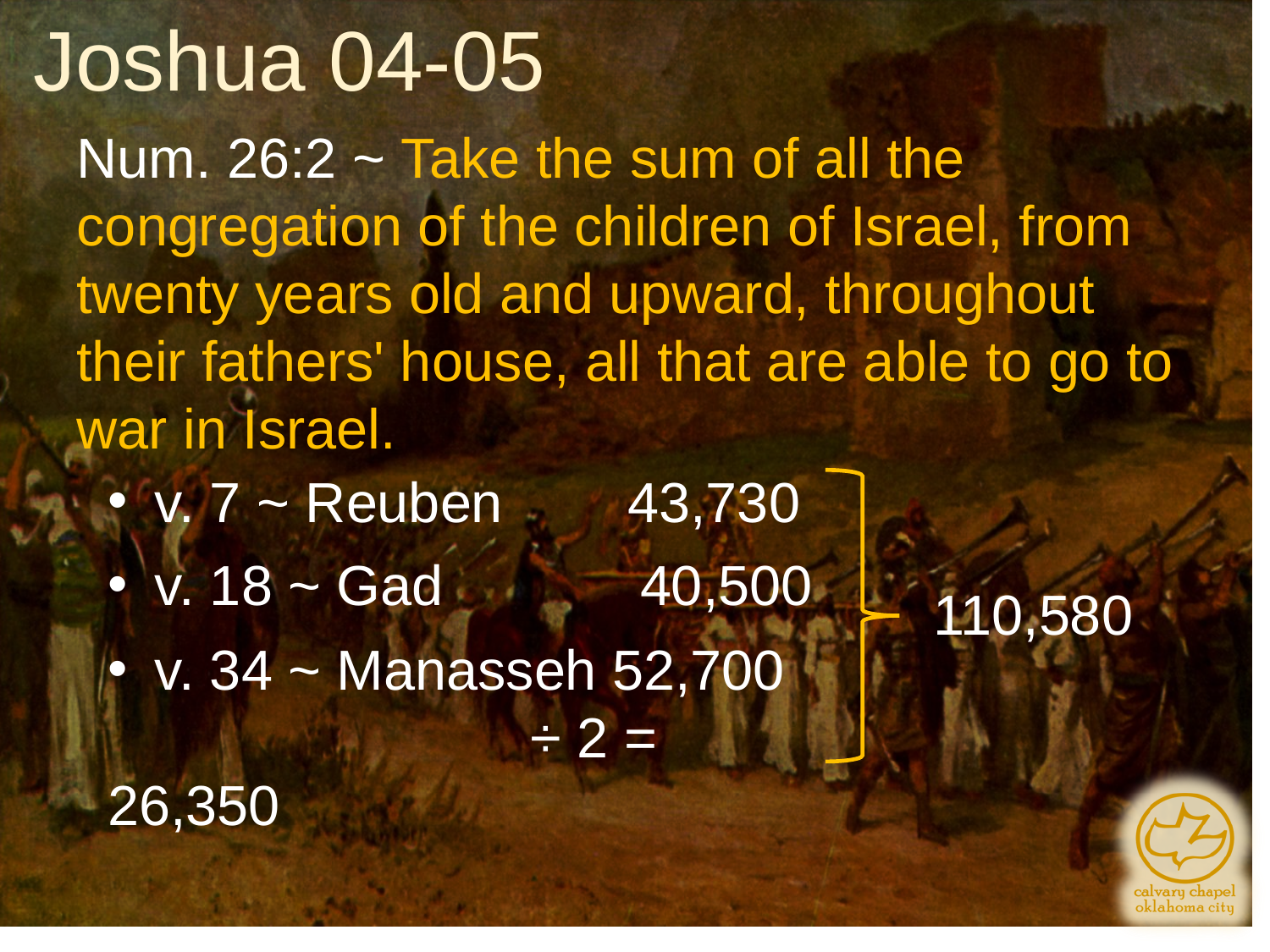

Joshua 04-05
Num. 26:2 ~ Take the sum of all the congregation of the children of Israel, from twenty years old and upward, throughout their fathers' house, all that are able to go to war in Israel.
v. 7 ~ Reuben        43,730

v. 18 ~ Gad             40,500
110,580
v. 34 ~ Manasseh 52,700
                           ÷ 2 = 26,350